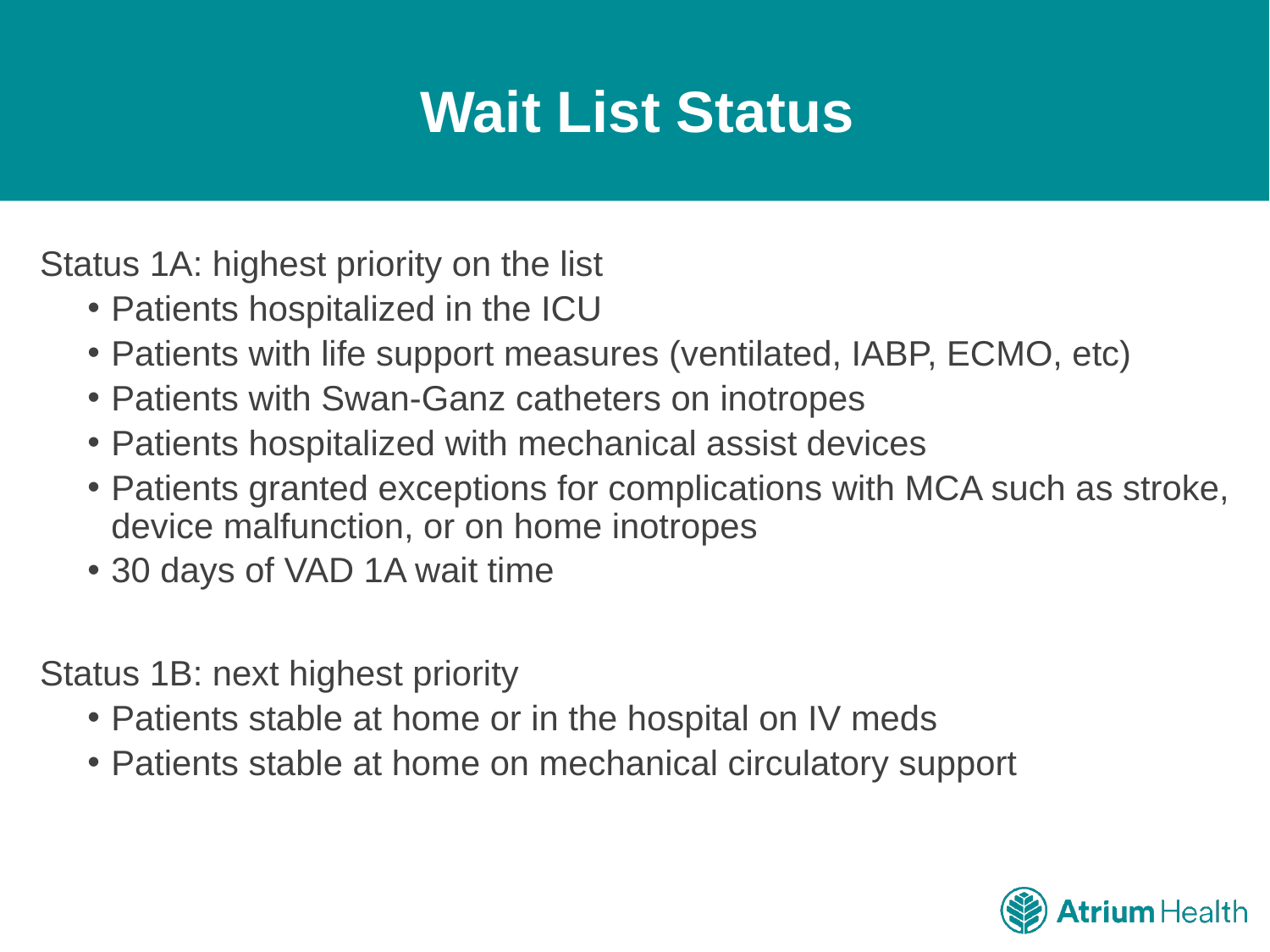

# Wait List Status
Status 1A: highest priority on the list
Patients hospitalized in the ICU
Patients with life support measures (ventilated, IABP, ECMO, etc)
Patients with Swan-Ganz catheters on inotropes
Patients hospitalized with mechanical assist devices
Patients granted exceptions for complications with MCA such as stroke, device malfunction, or on home inotropes
30 days of VAD 1A wait time

Status 1B: next highest priority
Patients stable at home or in the hospital on IV meds
Patients stable at home on mechanical circulatory support